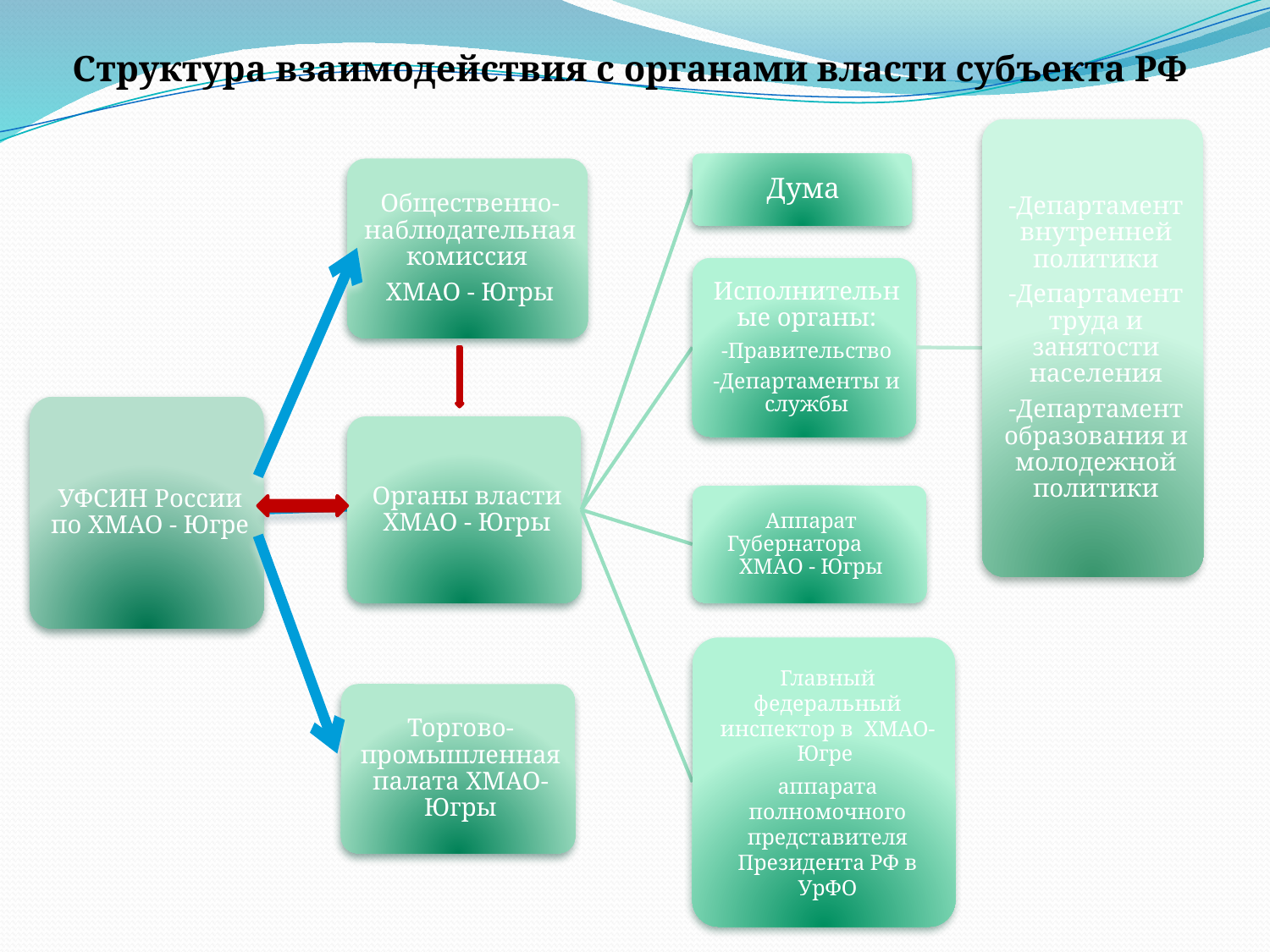

Структура взаимодействия с органами власти субъекта РФ
УФСИН России по ХМАО - Югре

Органы власти ХМАО - Югры

Дума

Исполнительные органы:
-Правительство
-Департаменты и службы

-Департамент внутренней политики
-Департамент труда и занятости населения
-Департамент образования и молодежной политики

Аппарат Губернатора       ХМАО - Югры

Главный федеральный инспектор в  ХМАО-Югре
аппарата полномочного представителя Президента РФ в УрФО

Общественно-наблюдательная комиссия
ХМАО - Югры

Торгово-промышленная палата ХМАО-Югры